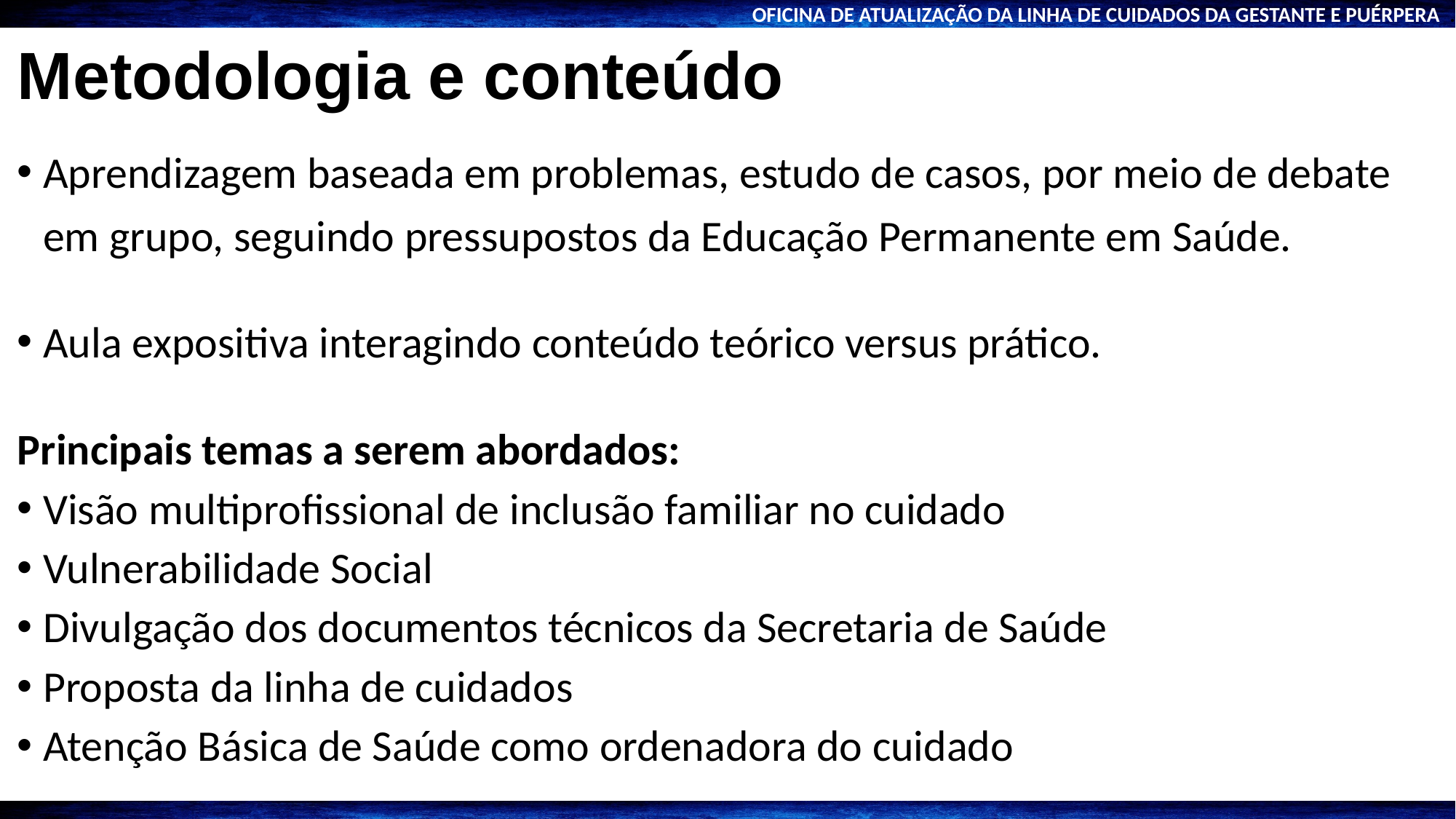

# Metodologia e conteúdo
Aprendizagem baseada em problemas, estudo de casos, por meio de debate em grupo, seguindo pressupostos da Educação Permanente em Saúde.

Aula expositiva interagindo conteúdo teórico versus prático.

Principais temas a serem abordados:
Visão multiprofissional de inclusão familiar no cuidado
Vulnerabilidade Social
Divulgação dos documentos técnicos da Secretaria de Saúde
Proposta da linha de cuidados
Atenção Básica de Saúde como ordenadora do cuidado